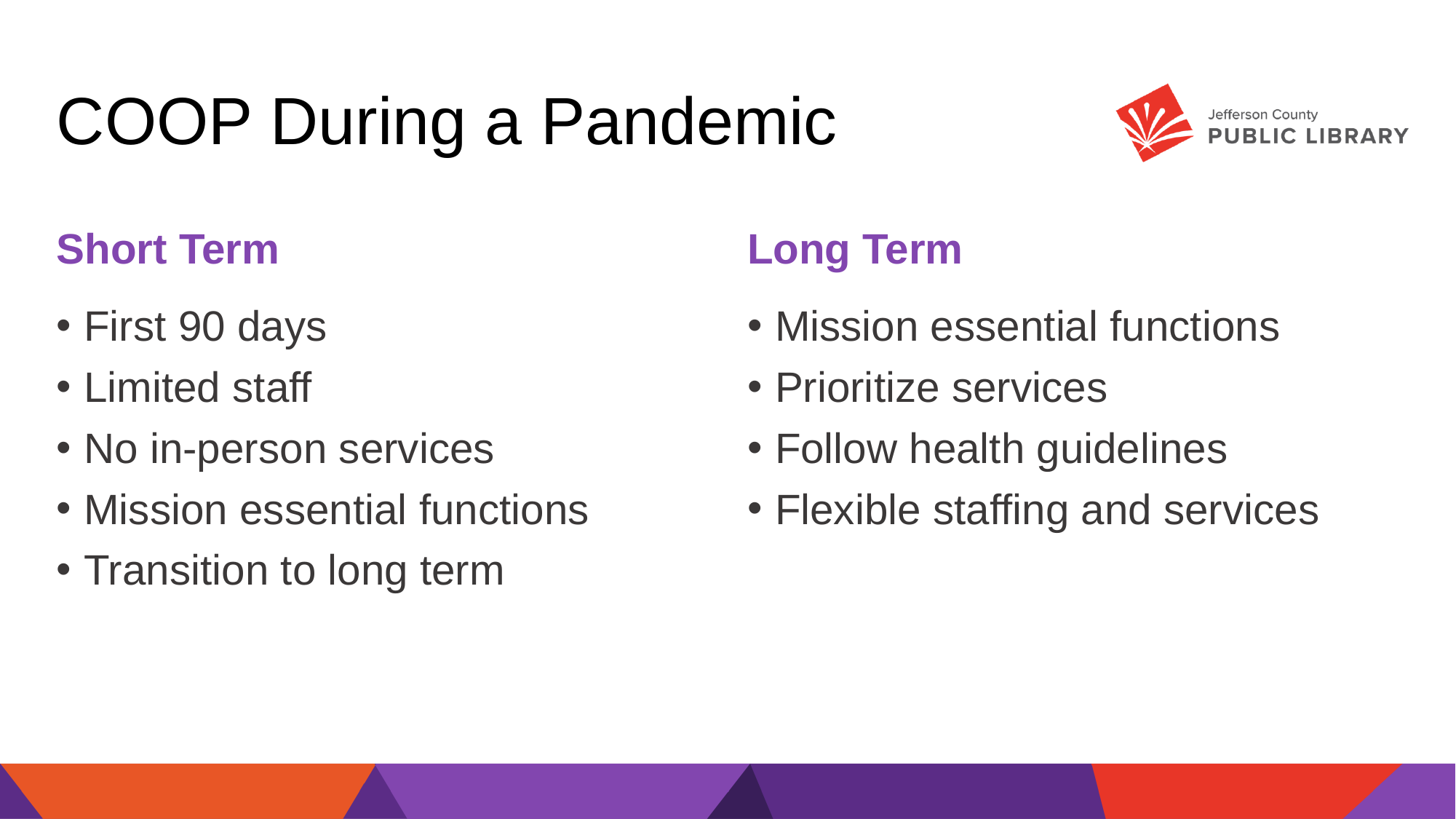

# COOP During a Pandemic
Short Term
Long Term
First 90 days
Limited staff
No in-person services
Mission essential functions
Transition to long term

Mission essential functions
Prioritize services
Follow health guidelines
Flexible staffing and services